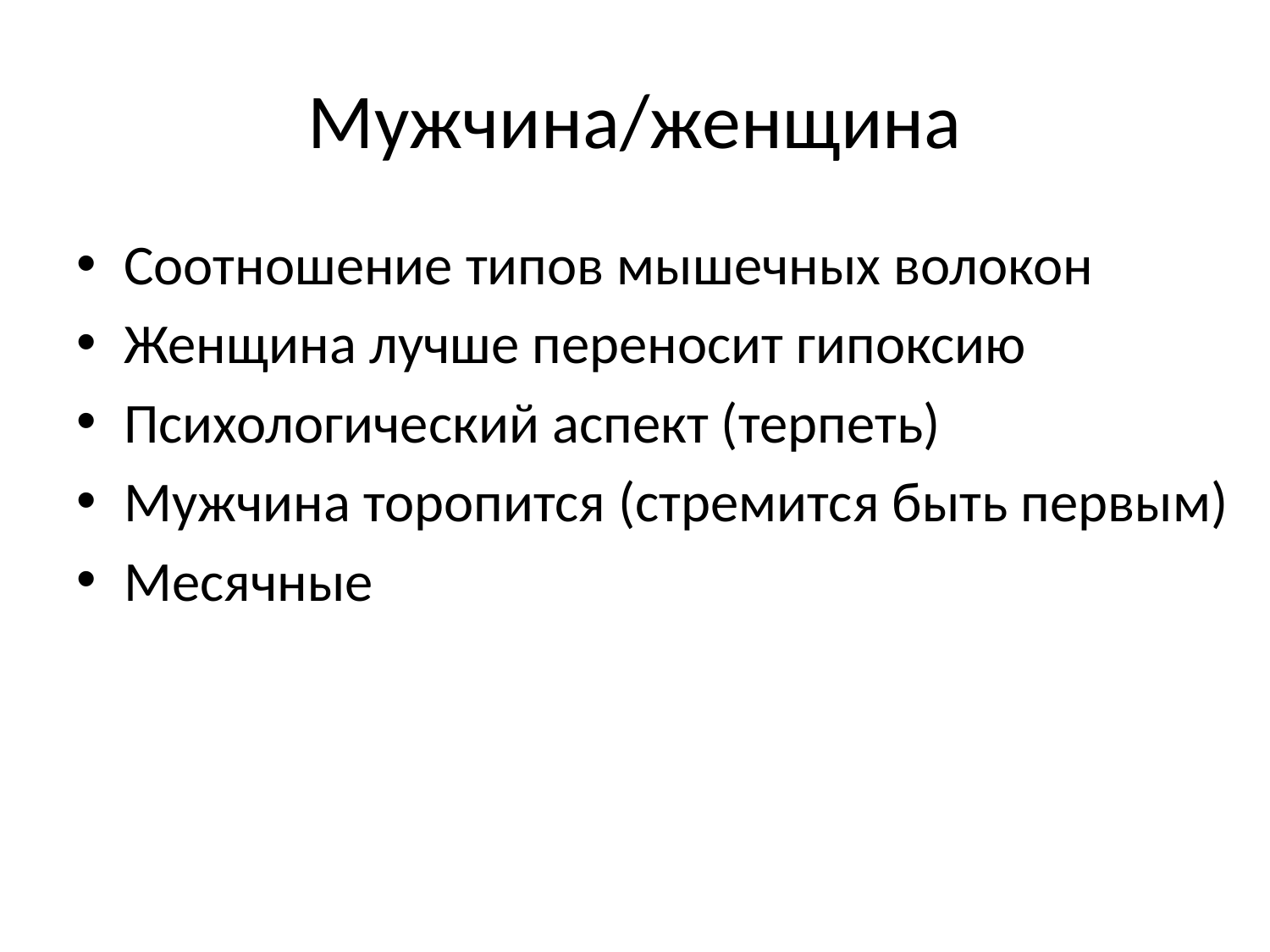

# Мужчина/женщина
Соотношение типов мышечных волокон
Женщина лучше переносит гипоксию
Психологический аспект (терпеть)
Мужчина торопится (стремится быть первым)
Месячные